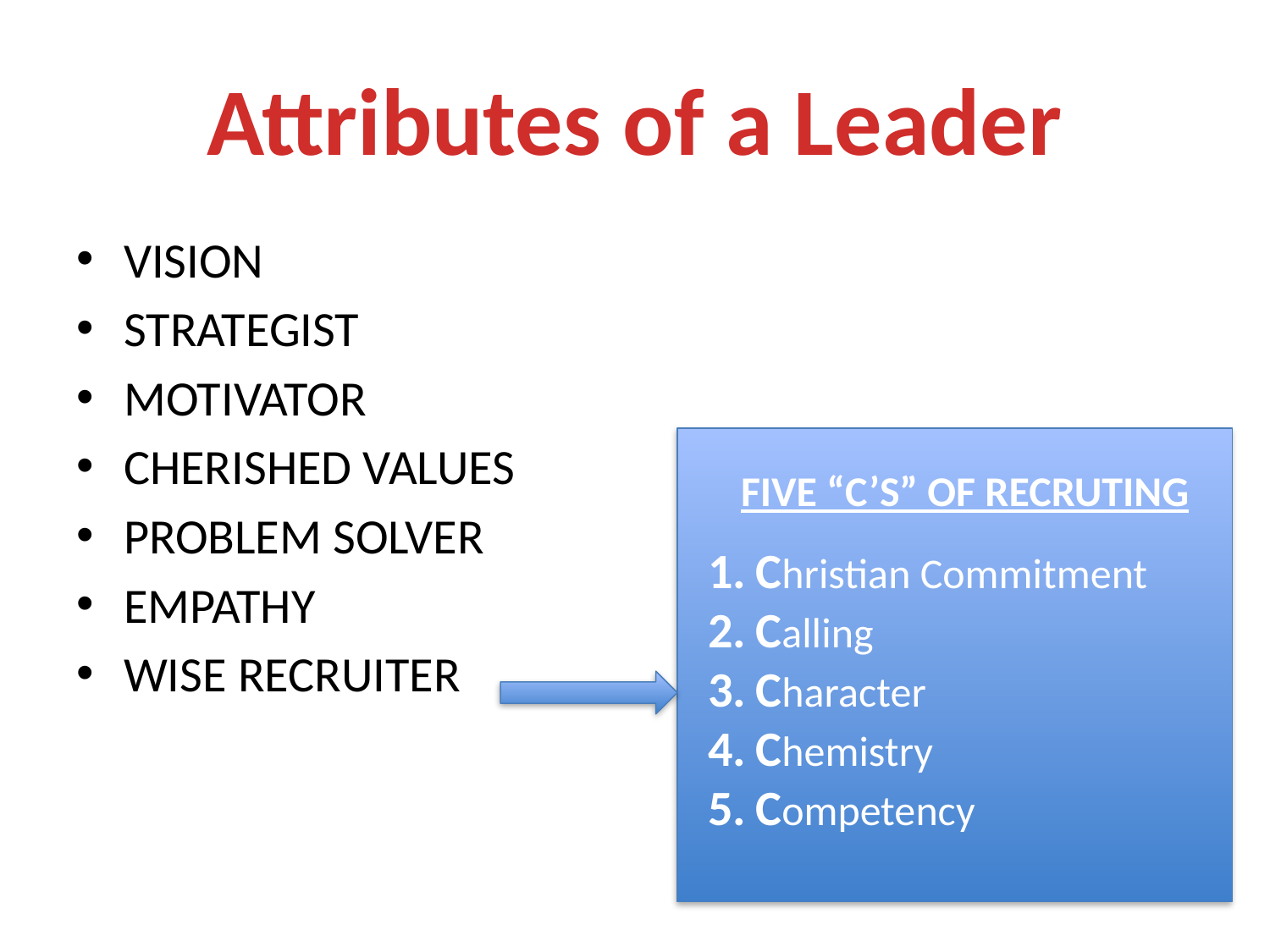

# Attributes of a Leader
VISION
STRATEGIST
MOTIVATOR
CHERISHED VALUES
PROBLEM SOLVER
EMPATHY
WISE RECRUITER

FIVE “C’S” OF RECRUTING
Christian Commitment
Calling
Character
Chemistry
Competency